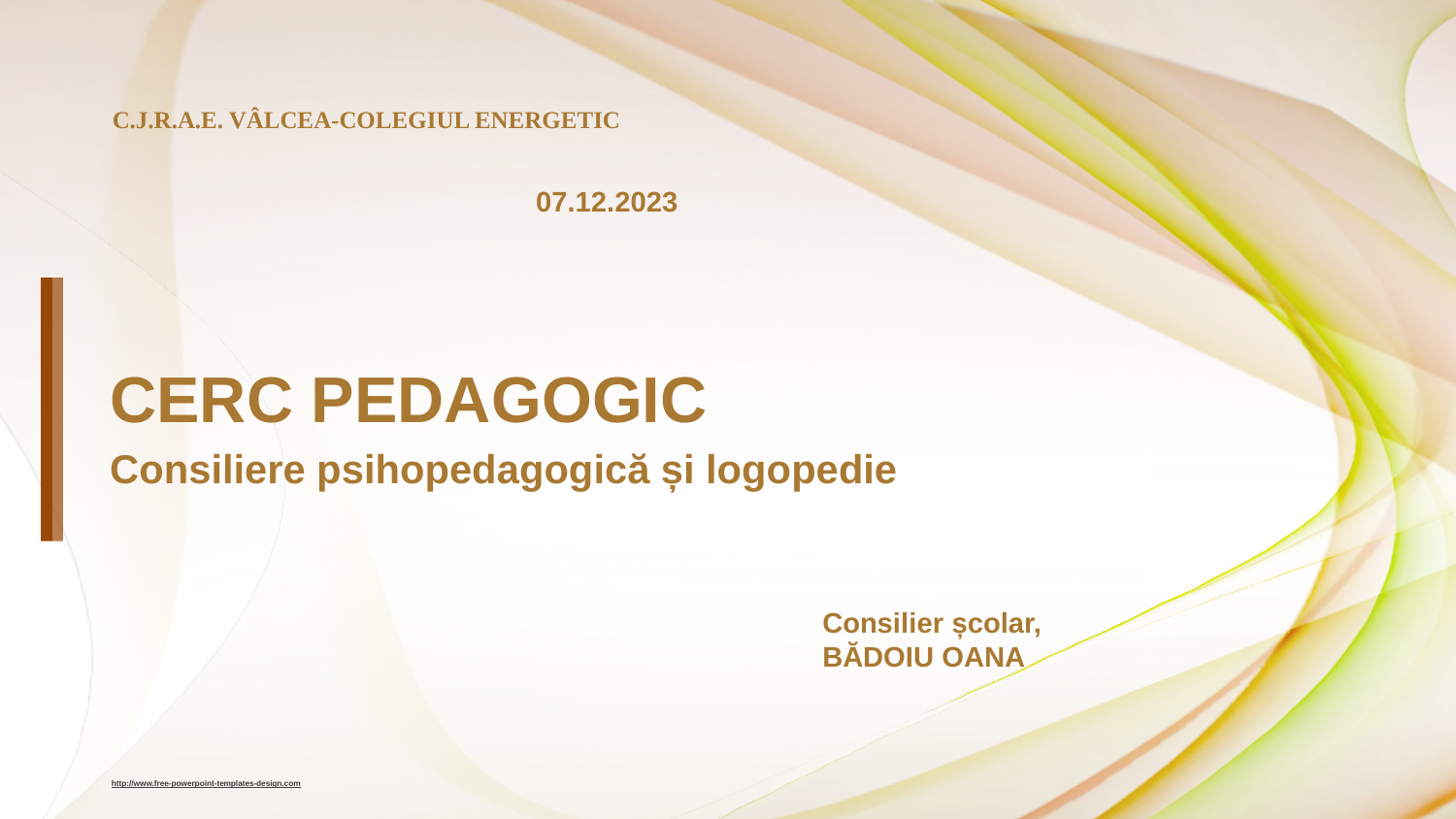

C.J.R.A.E. VÂLCEA-COLEGIUL ENERGETIC
07.12.2023

CERC PEDAGOGIC
Consiliere psihopedagogică și logopedie
Consilier școlar,
BĂDOIU OANA
http://www.free-powerpoint-templates-design.com